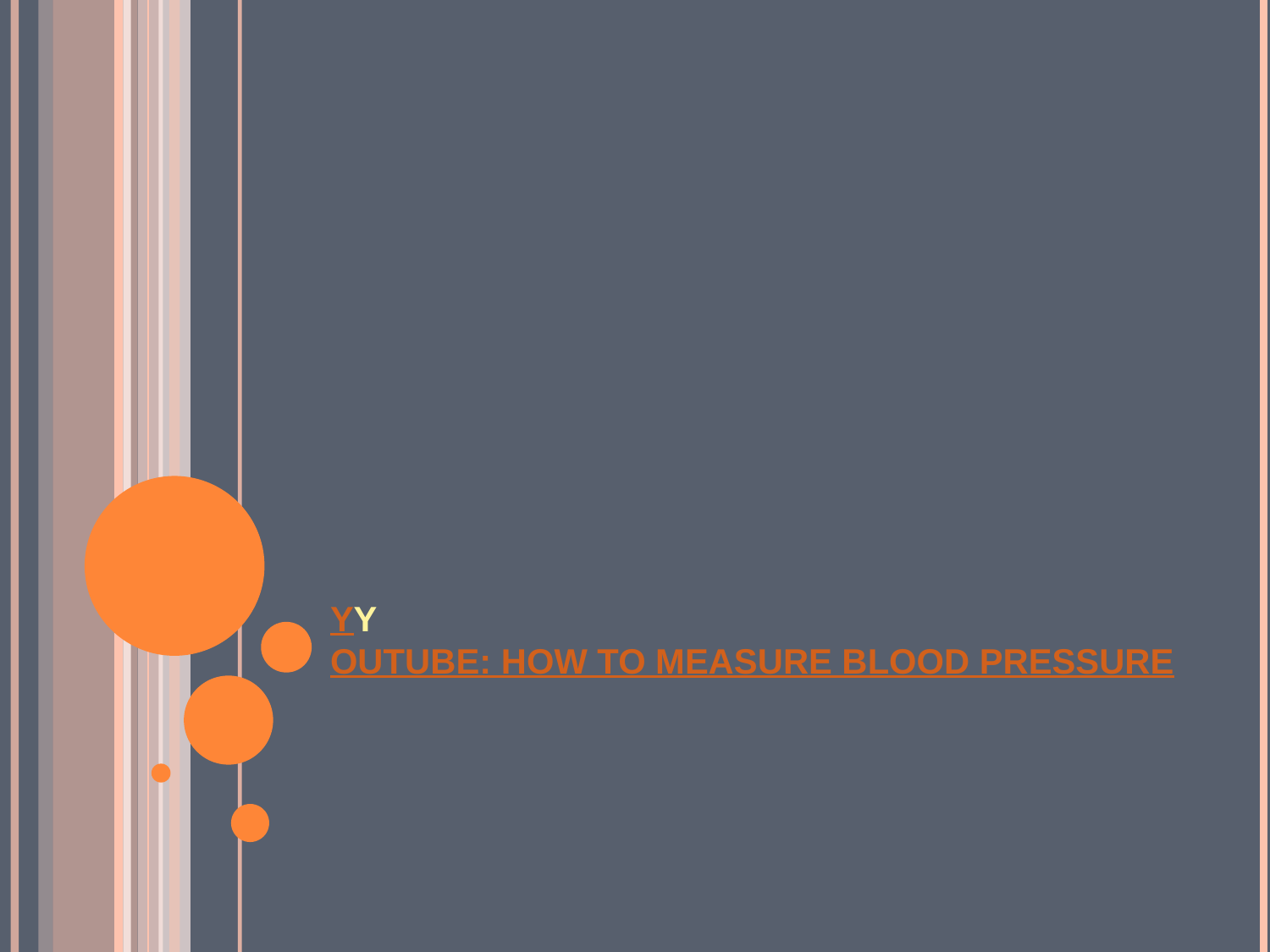

# YYouTube: How to Measure Blood Pressure